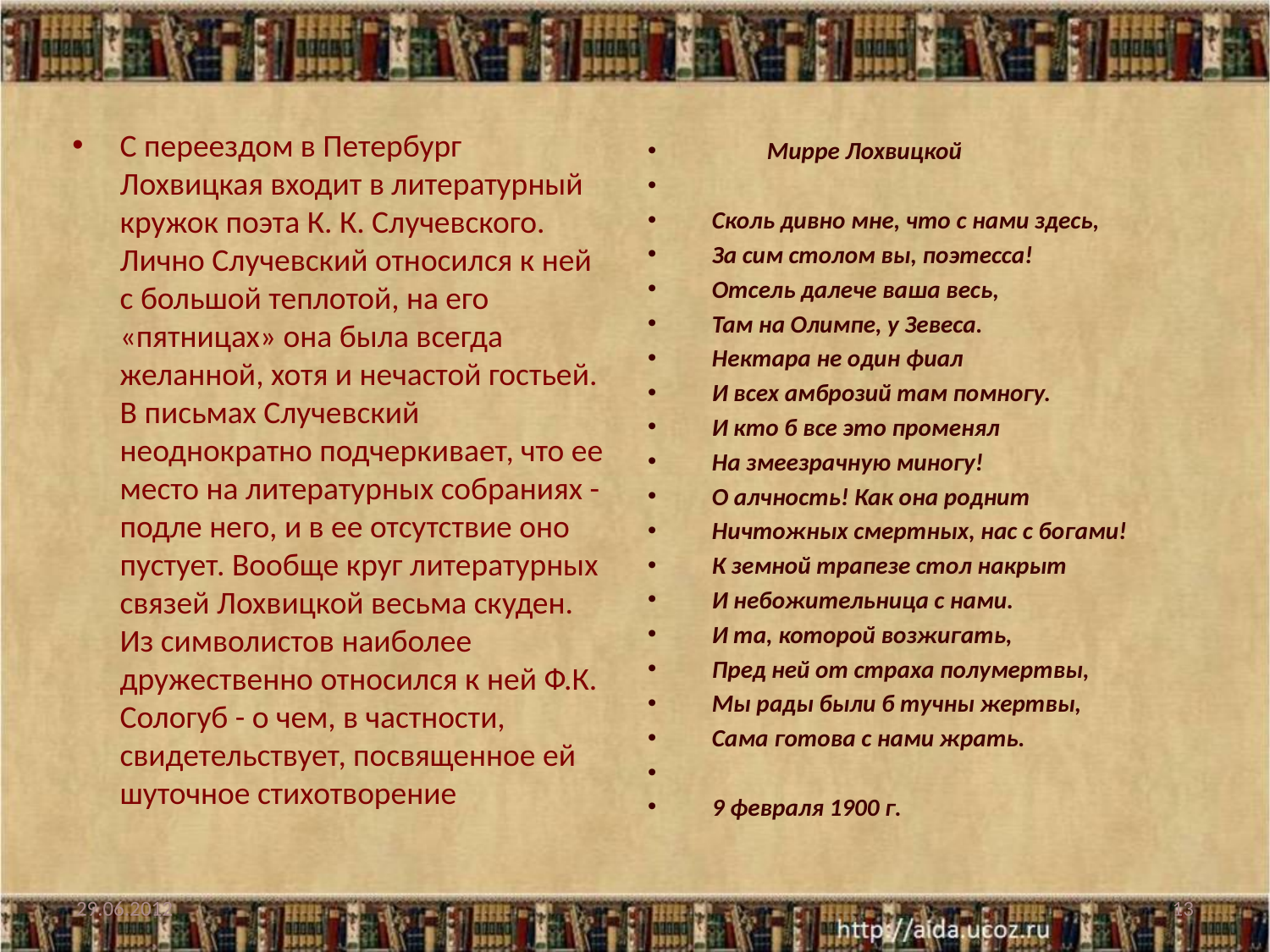

С переездом в Петербург Лохвицкая входит в литературный кружок поэта К. К. Случевского. Лично Случевский относился к ней с большой теплотой, на его «пятницах» она была всегда желанной, хотя и нечастой гостьей. В письмах Случевский неоднократно подчеркивает, что ее место на литературных собраниях -подле него, и в ее отсутствие оно пустует. Вообще круг литературных связей Лохвицкой весьма скуден. Из символистов наиболее дружественно относился к ней Ф.К. Сологуб - о чем, в частности, свидетельствует, посвященное ей шуточное стихотворение
             Мирре Лохвицкой

   Сколь дивно мне, что с нами здесь,
   За сим столом вы, поэтесса!
   Отсель далече ваша весь,
   Там на Олимпе, у Зевеса.
   Нектара не один фиал
   И всех амброзий там помногу.
   И кто б все это променял
   На змеезрачную миногу!
   О алчность! Как она роднит
   Ничтожных смертных, нас с богами!
   К земной трапезе стол накрыт
   И небожительница с нами.
   И та, которой возжигать,
   Пред ней от страха полумертвы,
   Мы рады были б тучны жертвы,
   Сама готова с нами жрать.

   9 февраля 1900 г.
29.06.2012
13